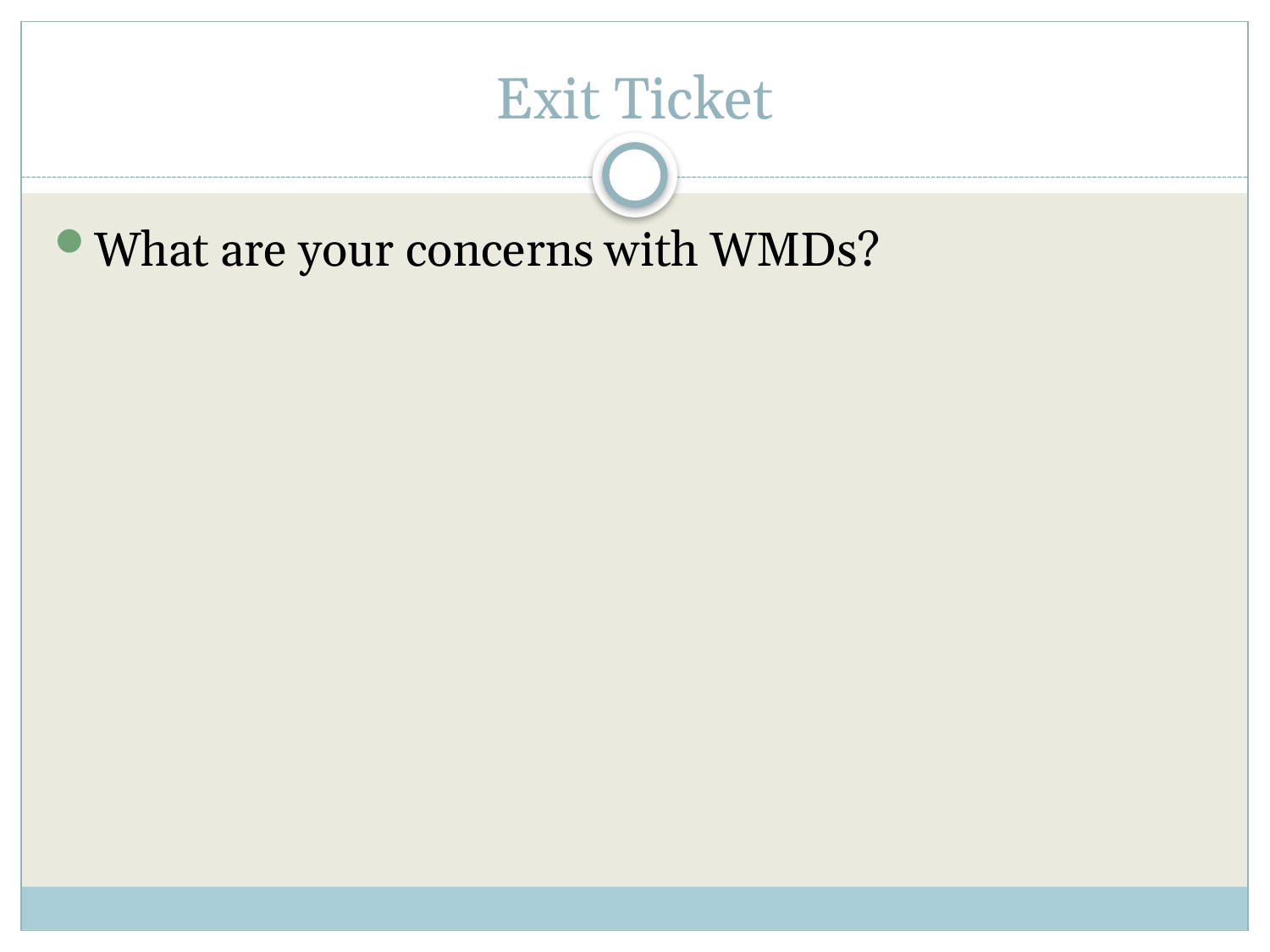

# Exit Ticket
What are your concerns with WMDs?